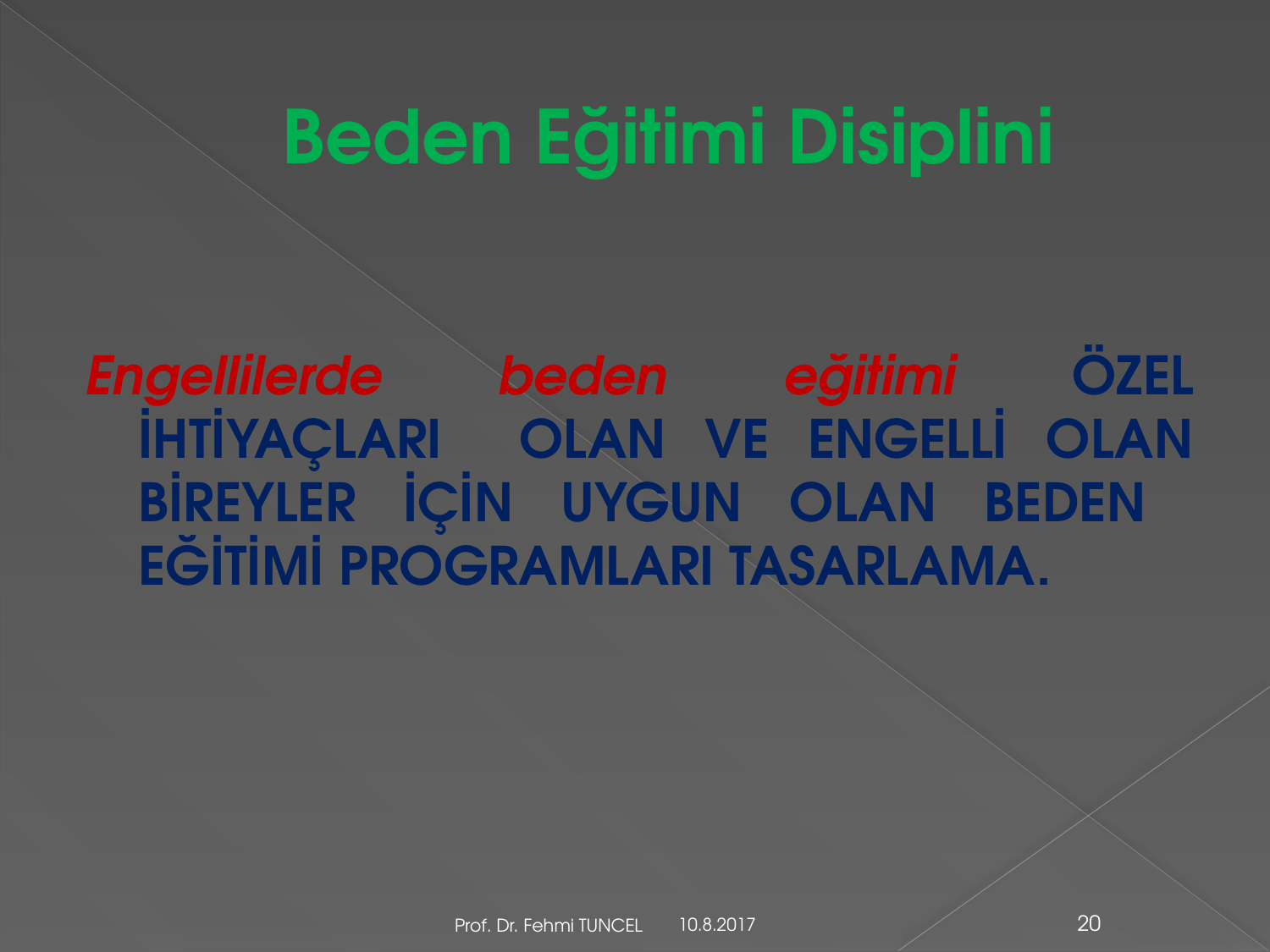

# Beden Eğitimi Disiplini

Engellilerde beden eğitimi ÖZEL İHTİYAÇLARI  OLAN VE ENGELLİ OLAN BİREYLER İÇİN UYGUN OLAN BEDEN  EĞİTİMİ PROGRAMLARI TASARLAMA.
10.8.2017
Prof. Dr. Fehmi TUNCEL
20